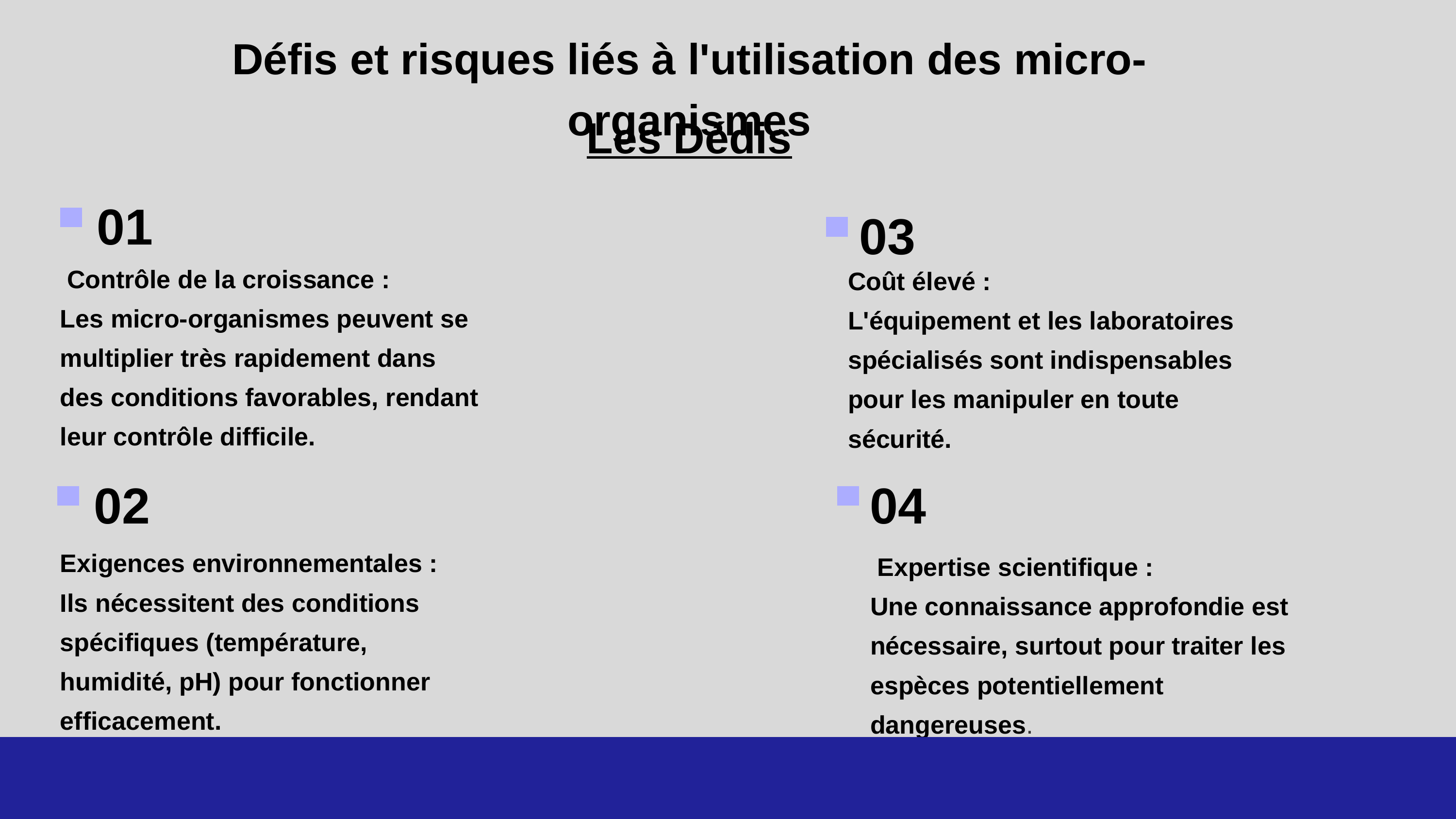

Défis et risques liés à l'utilisation des micro-organismes
Les Dédis
01

03

 Contrôle de la croissance :
Les micro-organismes peuvent se multiplier très rapidement dans des conditions favorables, rendant leur contrôle difficile.

Coût élevé :
L'équipement et les laboratoires spécialisés sont indispensables pour les manipuler en toute sécurité.

02
04

Exigences environnementales :
Ils nécessitent des conditions spécifiques (température, humidité, pH) pour fonctionner efficacement.

 Expertise scientifique :
Une connaissance approfondie est nécessaire, surtout pour traiter les espèces potentiellement dangereuses.